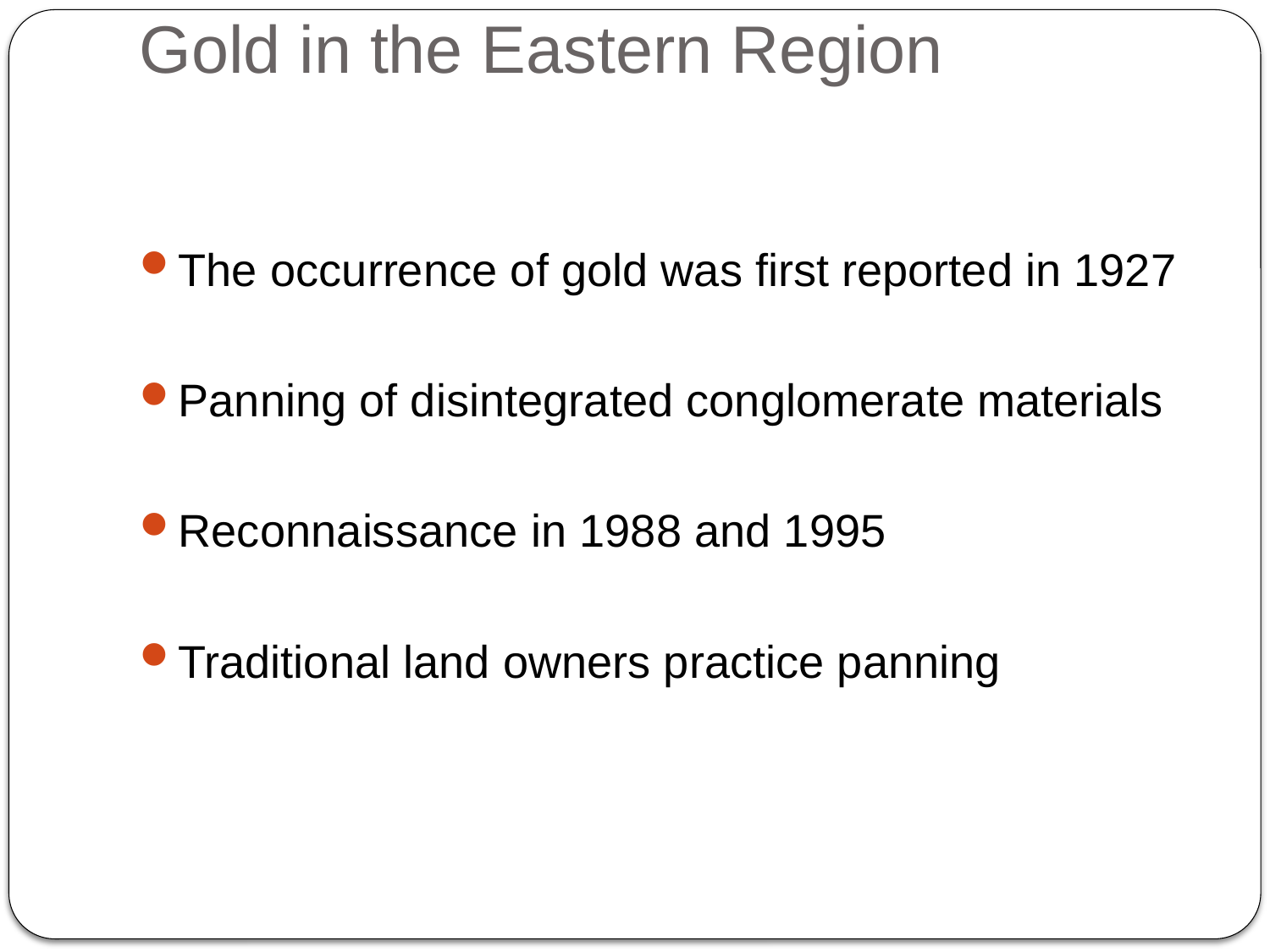

# Gold in the Eastern Region

The occurrence of gold was first reported in 1927

Panning of disintegrated conglomerate materials

Reconnaissance in 1988 and 1995

Traditional land owners practice panning